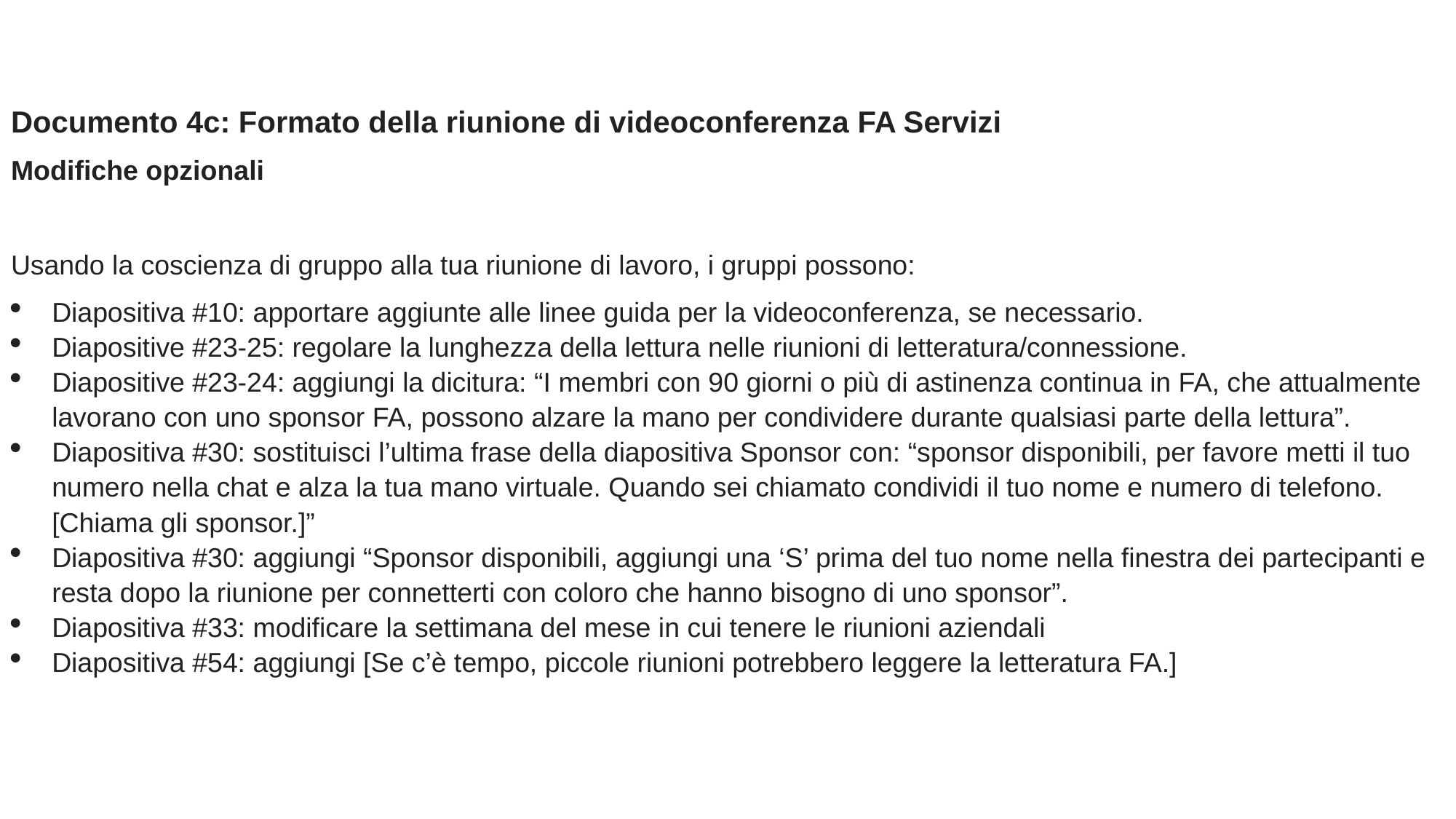

Documento 4c: Formato della riunione di videoconferenza FA Servizi
Modifiche opzionali

Usando la coscienza di gruppo alla tua riunione di lavoro, i gruppi possono:
Diapositiva #10: apportare aggiunte alle linee guida per la videoconferenza, se necessario.
Diapositive #23-25: regolare la lunghezza della lettura nelle riunioni di letteratura/connessione.
Diapositive #23-24: aggiungi la dicitura: “I membri con 90 giorni o più di astinenza continua in FA, che attualmente lavorano con uno sponsor FA, possono alzare la mano per condividere durante qualsiasi parte della lettura”.
Diapositiva #30: sostituisci l’ultima frase della diapositiva Sponsor con: “sponsor disponibili, per favore metti il tuo numero nella chat e alza la tua mano virtuale. Quando sei chiamato condividi il tuo nome e numero di telefono. [Chiama gli sponsor.]”
Diapositiva #30: aggiungi “Sponsor disponibili, aggiungi una ‘S’ prima del tuo nome nella finestra dei partecipanti e resta dopo la riunione per connetterti con coloro che hanno bisogno di uno sponsor”.
Diapositiva #33: modificare la settimana del mese in cui tenere le riunioni aziendali
Diapositiva #54: aggiungi [Se c’è tempo, piccole riunioni potrebbero leggere la letteratura FA.]